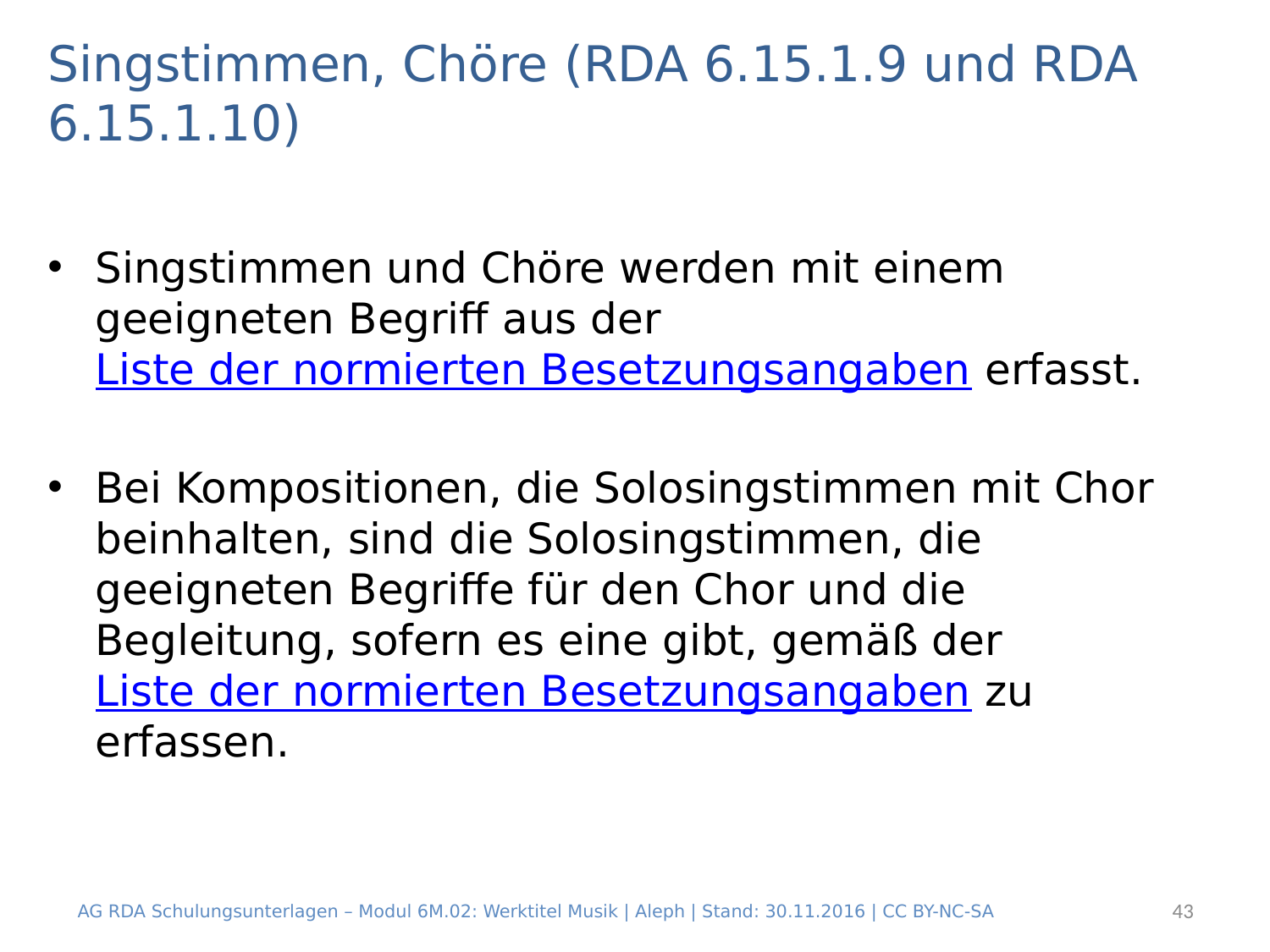

# Singstimmen, Chöre (RDA 6.15.1.9 und RDA 6.15.1.10)

Singstimmen und Chöre werden mit einem geeigneten Begriff aus der Liste der normierten Besetzungsangaben erfasst.

Bei Kompositionen, die Solosingstimmen mit Chor beinhalten, sind die Solosingstimmen, die geeigneten Begriffe für den Chor und die Begleitung, sofern es eine gibt, gemäß der Liste der normierten Besetzungsangaben zu erfassen.
AG RDA Schulungsunterlagen – Modul 6M.02: Werktitel Musik | Aleph | Stand: 30.11.2016 | CC BY-NC-SA
43